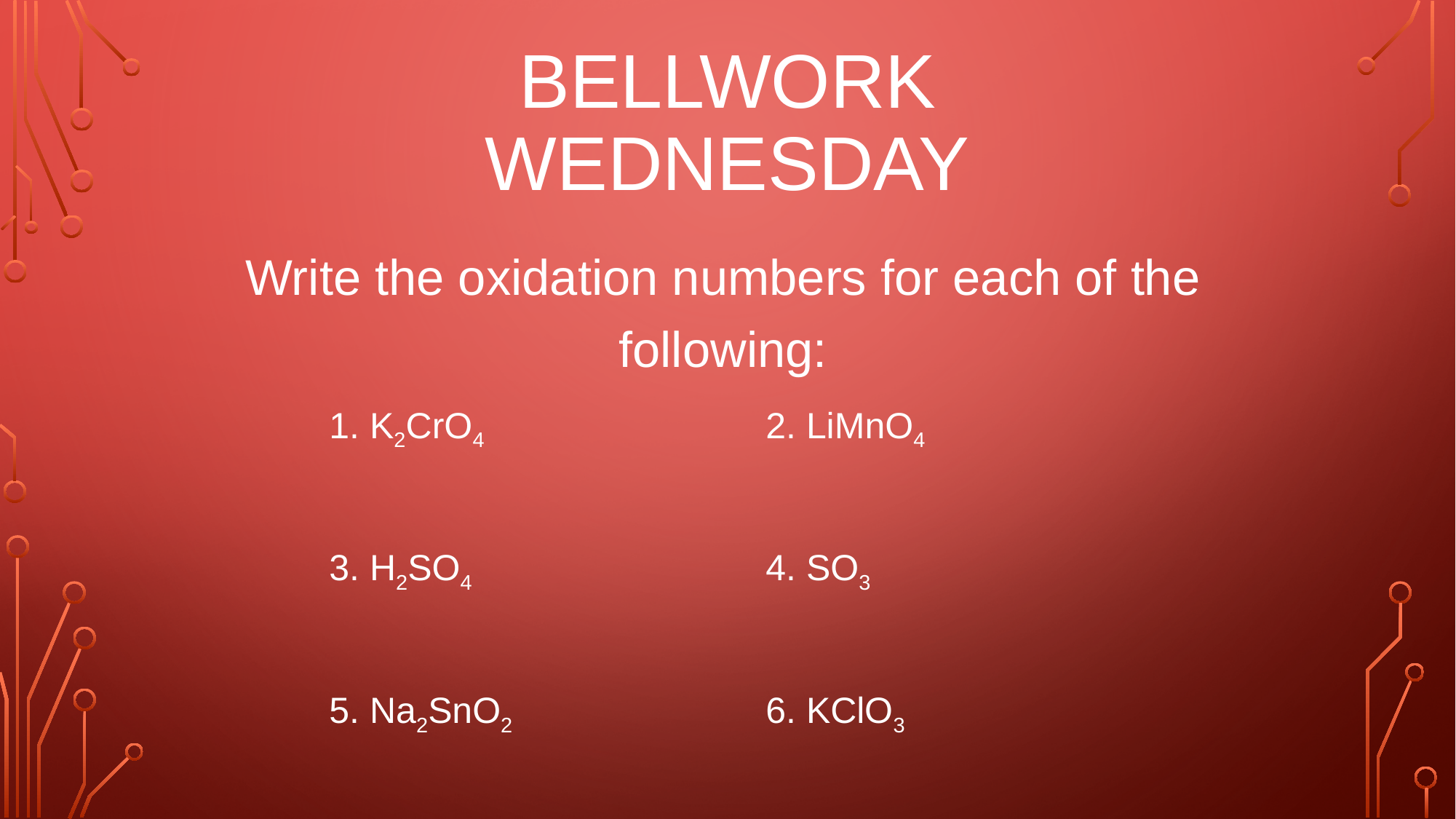

# Bellwork Wednesday
Write the oxidation numbers for each of the following:
	1. K2CrO4			2. LiMnO4

	3. H2SO4			4. SO3

	5. Na2SnO2			6. KClO3